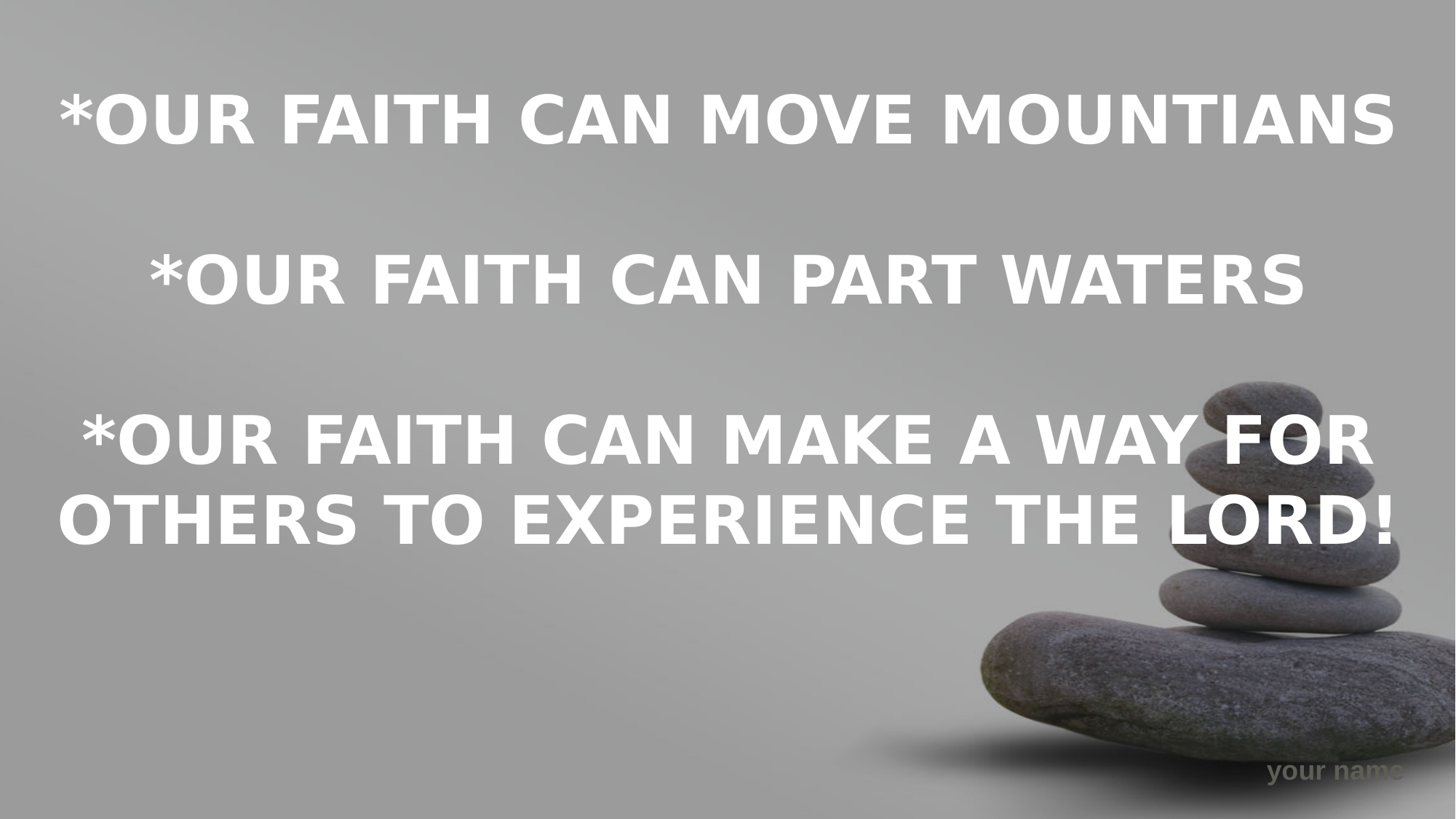

*OUR FAITH CAN MOVE MOUNTIANS

*OUR FAITH CAN PART WATERS

*OUR FAITH CAN MAKE A WAY FOR OTHERS TO EXPERIENCE THE LORD!